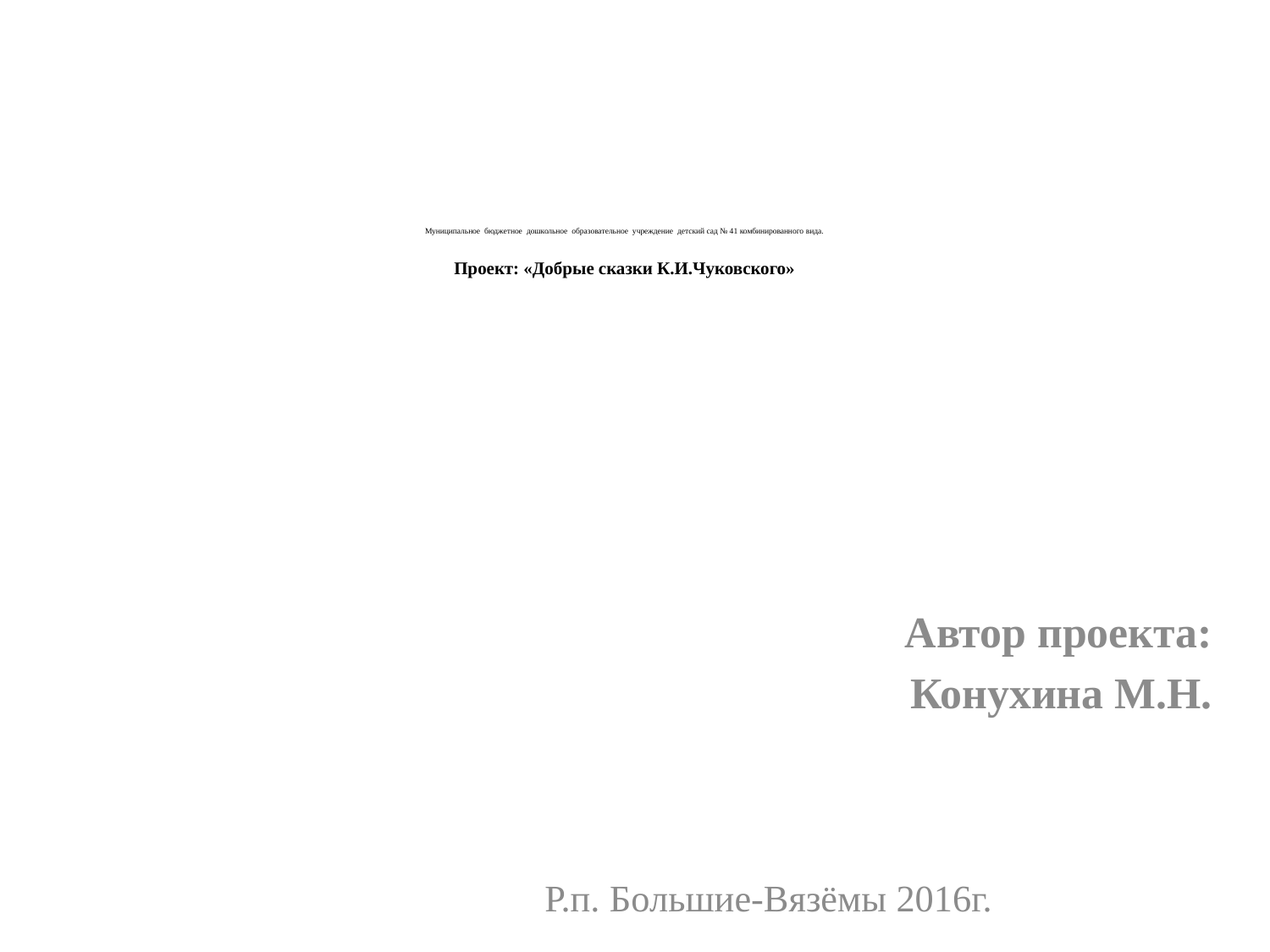

# Муниципальное  бюджетное  дошкольное  образовательное  учреждение  детский сад № 41 комбинированного вида. Проект: «Добрые сказки К.И.Чуковского»

Автор проекта:
Конухина М.Н.

Р.п. Большие-Вязёмы 2016г.